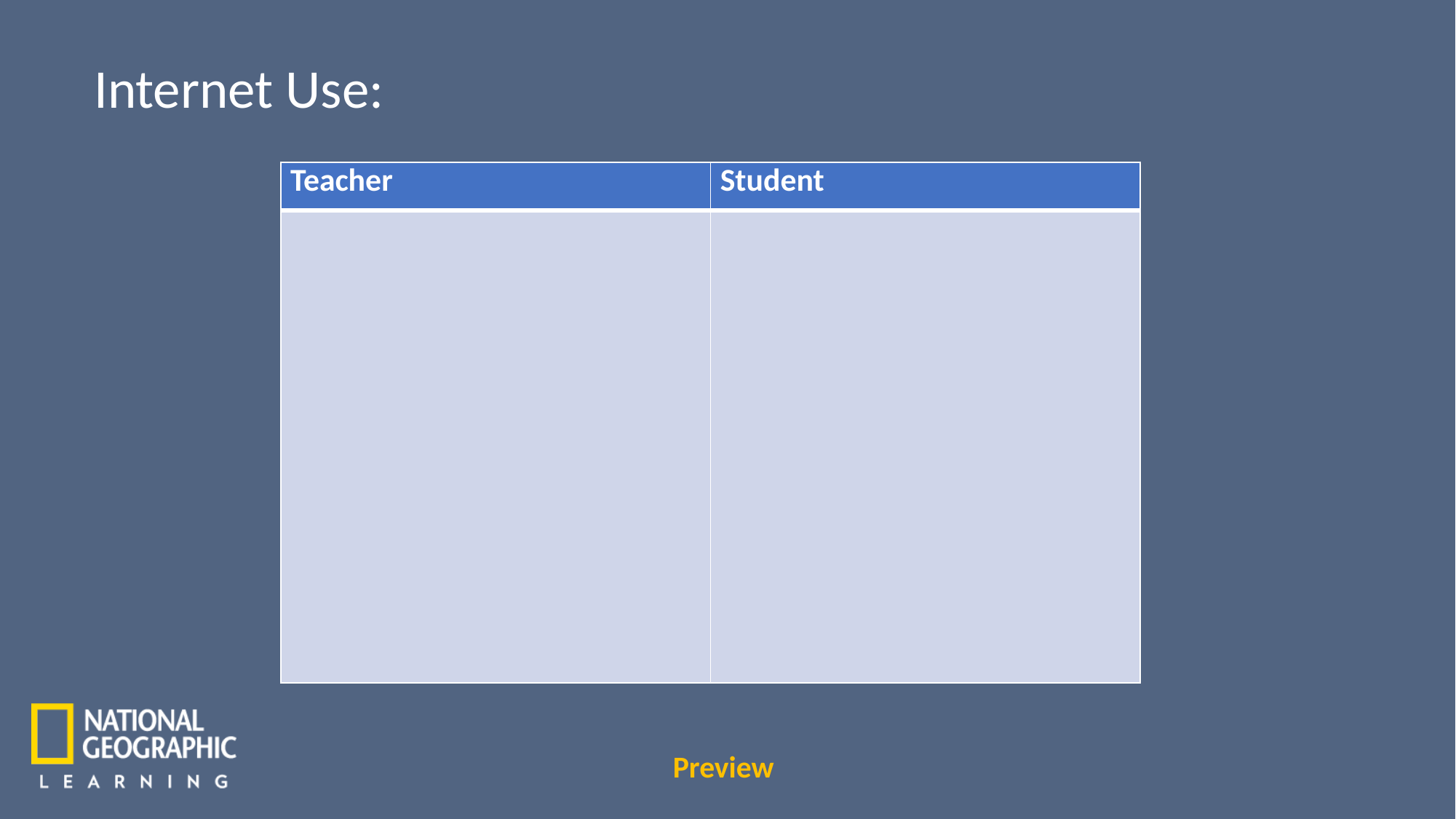

Internet Use:

| Teacher | Student |
| --- | --- |
|  |  |